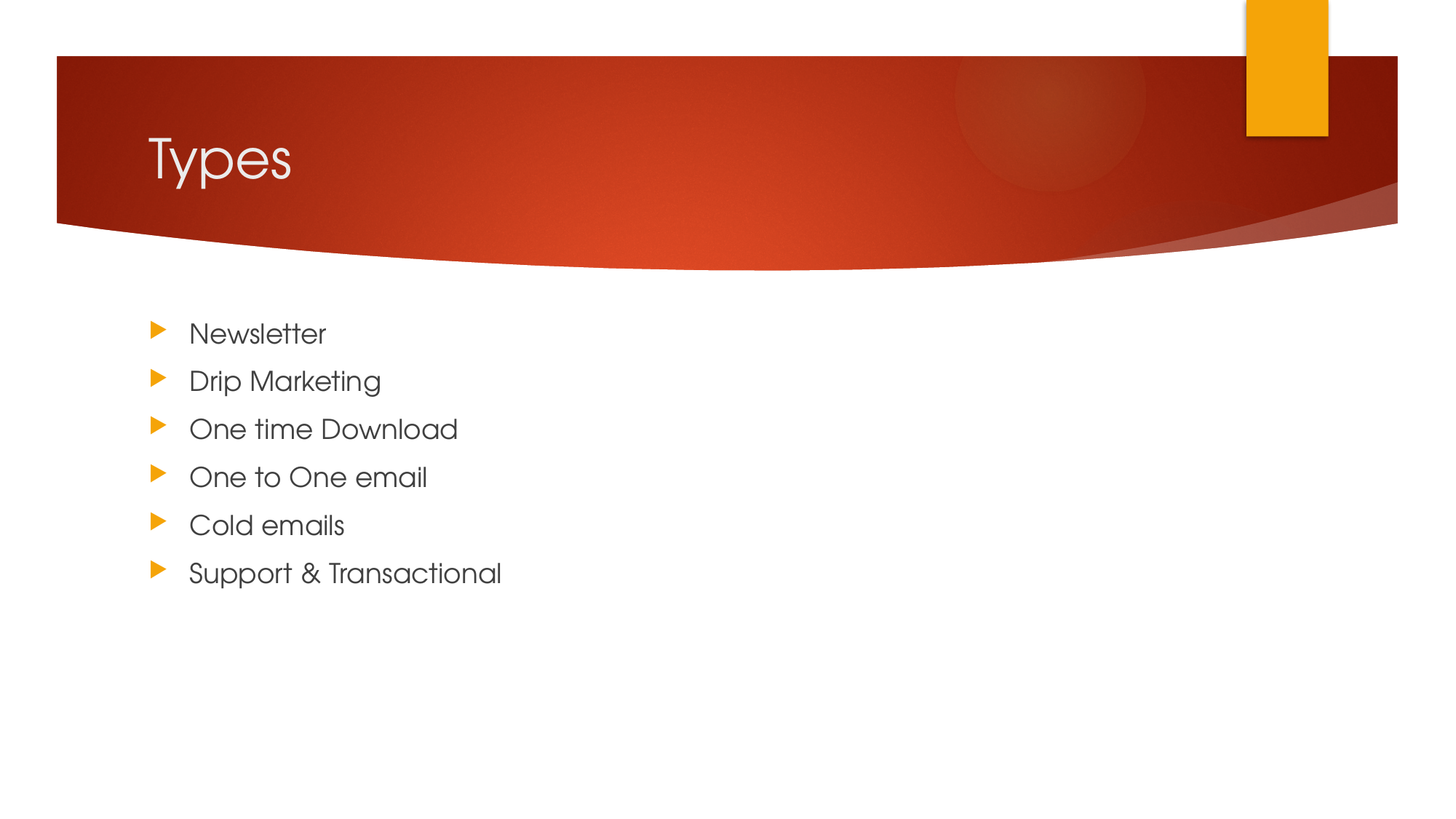

# Types
Newsletter
Drip Marketing
One time Download
One to One email
Cold emails
Support & Transactional